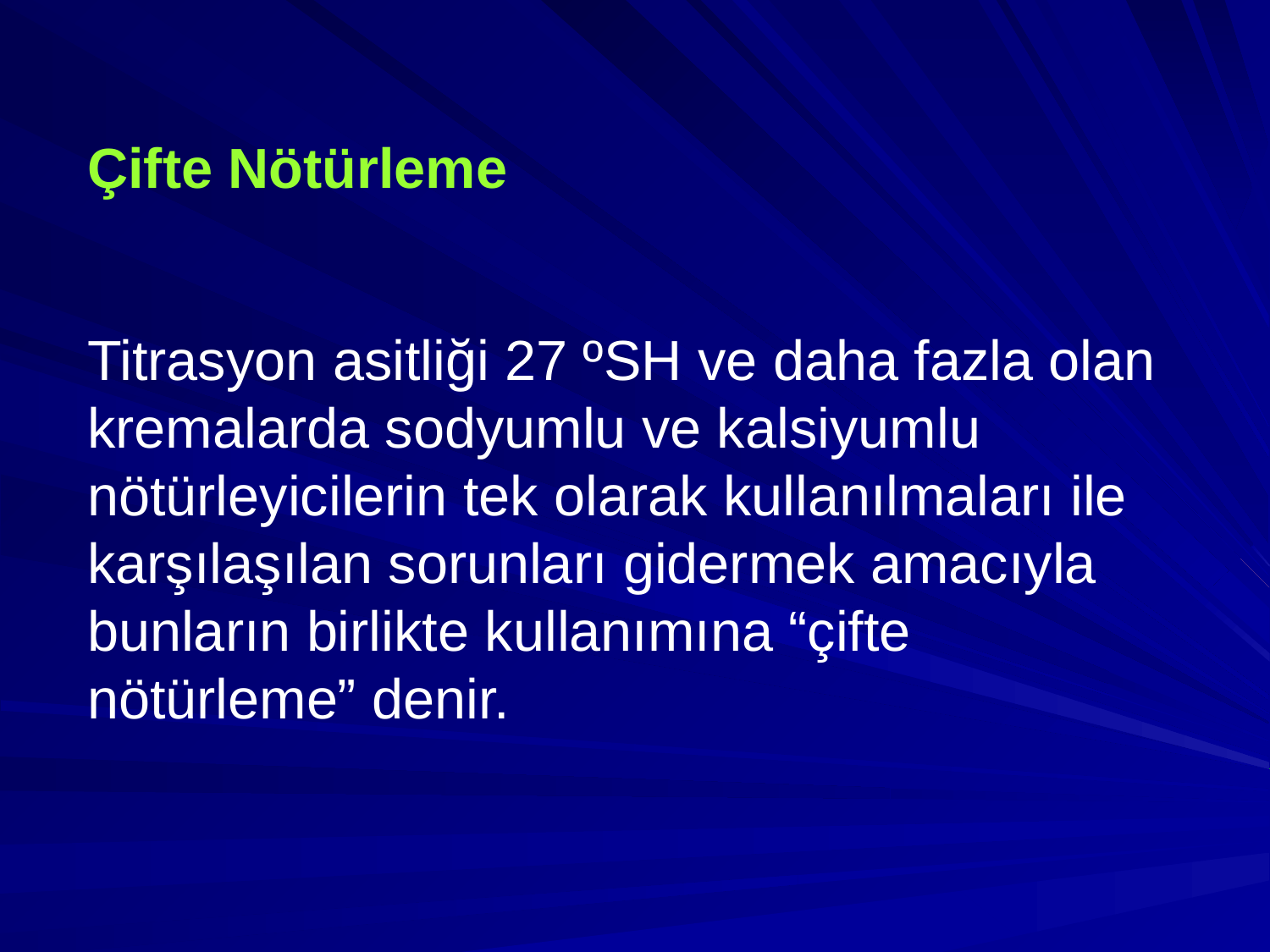

Çifte Nötürleme

Titrasyon asitliği 27 ºSH ve daha fazla olan kremalarda sodyumlu ve kalsiyumlu nötürleyicilerin tek olarak kullanılmaları ile karşılaşılan sorunları gidermek amacıyla bunların birlikte kullanımına “çifte nötürleme” denir.